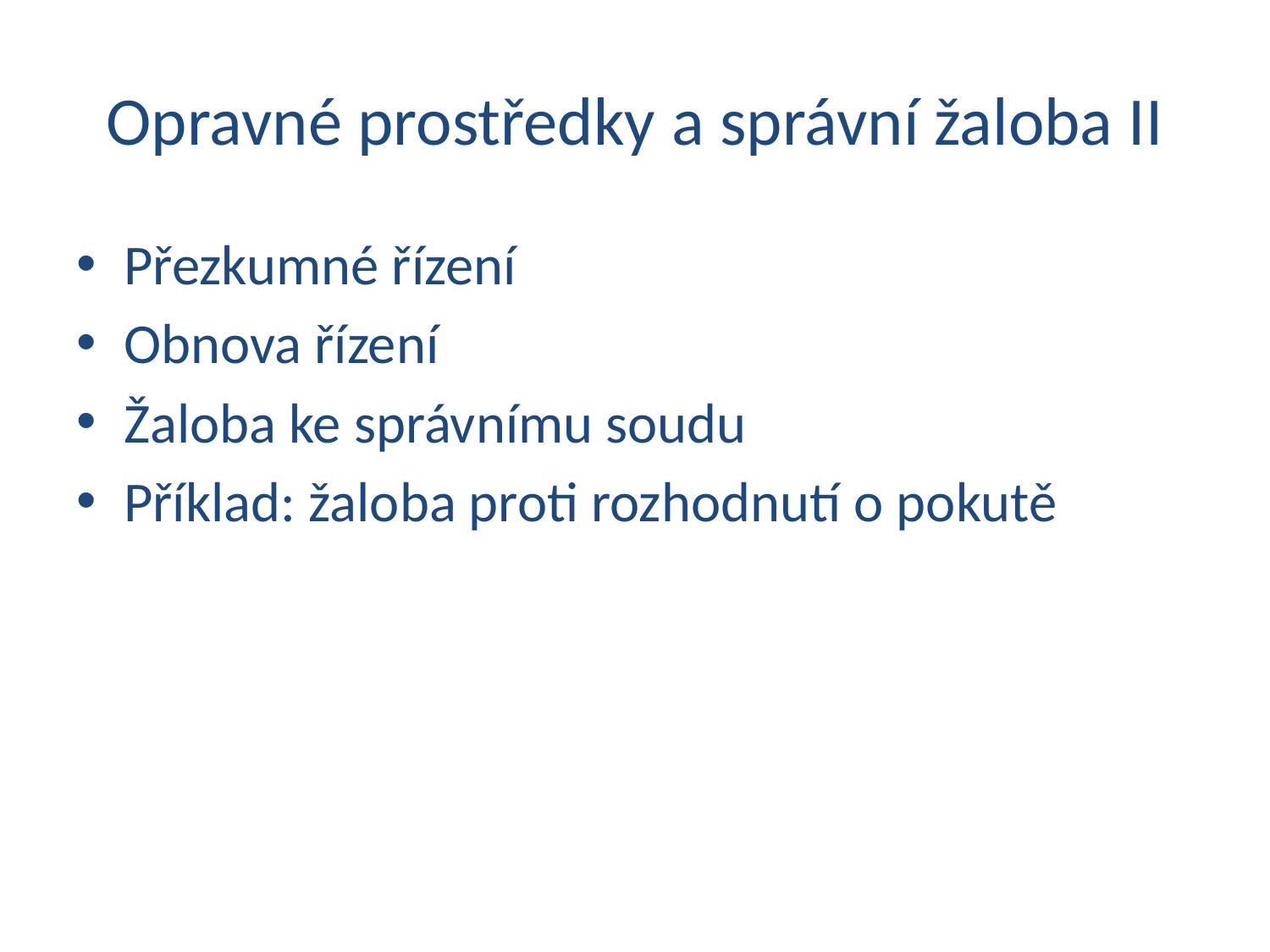

# Opravné prostředky a správní žaloba II
Přezkumné řízení
Obnova řízení
Žaloba ke správnímu soudu
Příklad: žaloba proti rozhodnutí o pokutě